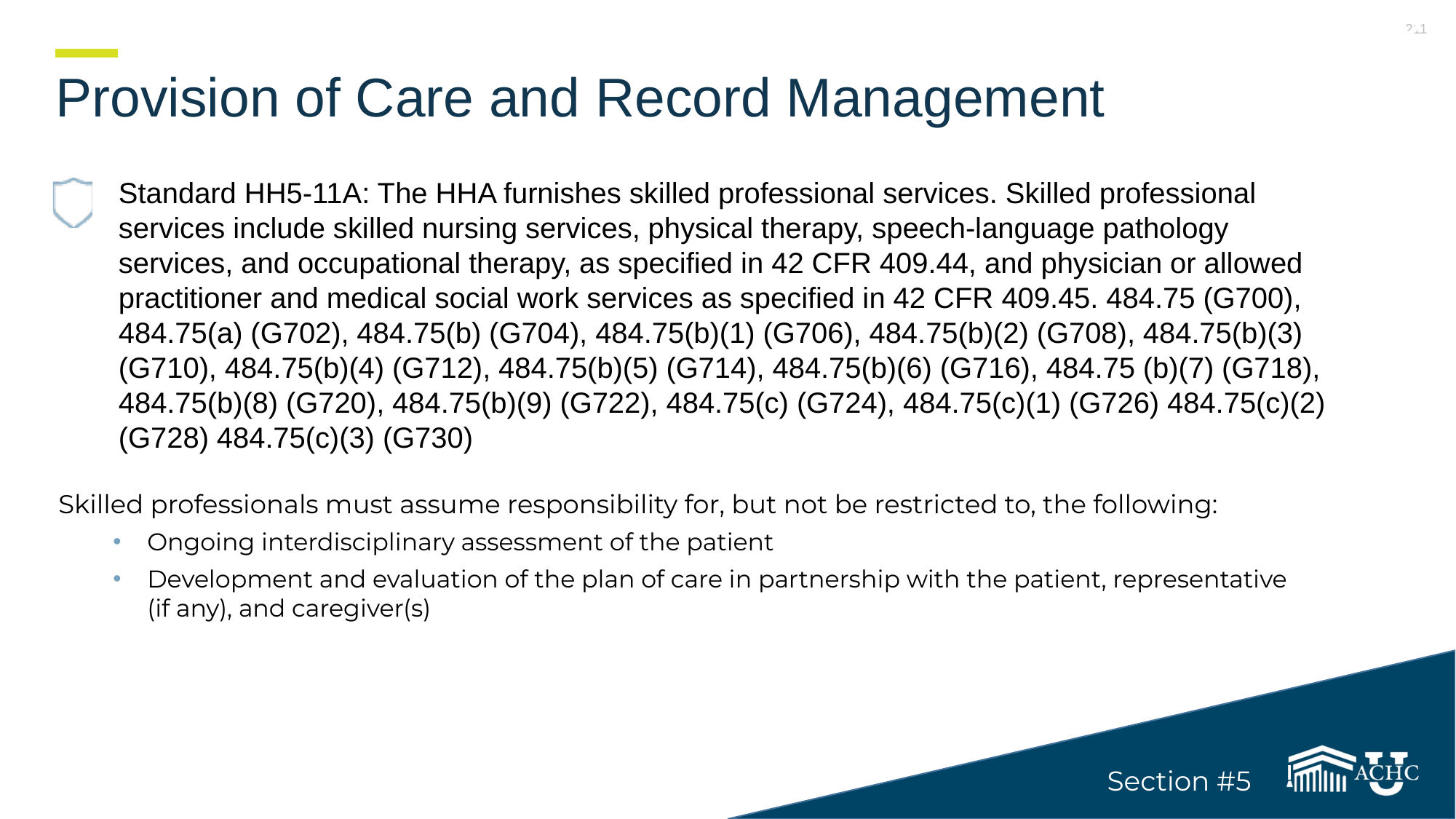

Section 5
# Provision of Care and Record Management
Standard HH5-11A: The HHA furnishes skilled professional services. Skilled professional services include skilled nursing services, physical therapy, speech-language pathology services, and occupational therapy, as specified in 42 CFR 409.44, and physician or allowed practitioner and medical social work services as specified in 42 CFR 409.45. 484.75 (G700), 484.75(a) (G702), 484.75(b) (G704), 484.75(b)(1) (G706), 484.75(b)(2) (G708), 484.75(b)(3) (G710), 484.75(b)(4) (G712), 484.75(b)(5) (G714), 484.75(b)(6) (G716), 484.75 (b)(7) (G718), 484.75(b)(8) (G720), 484.75(b)(9) (G722), 484.75(c) (G724), 484.75(c)(1) (G726) 484.75(c)(2) (G728) 484.75(c)(3) (G730)
Skilled professionals must assume responsibility for, but not be restricted to, the following:
Ongoing interdisciplinary assessment of the patient
Development and evaluation of the plan of care in partnership with the patient, representative
(if any), and caregiver(s)
Section #5